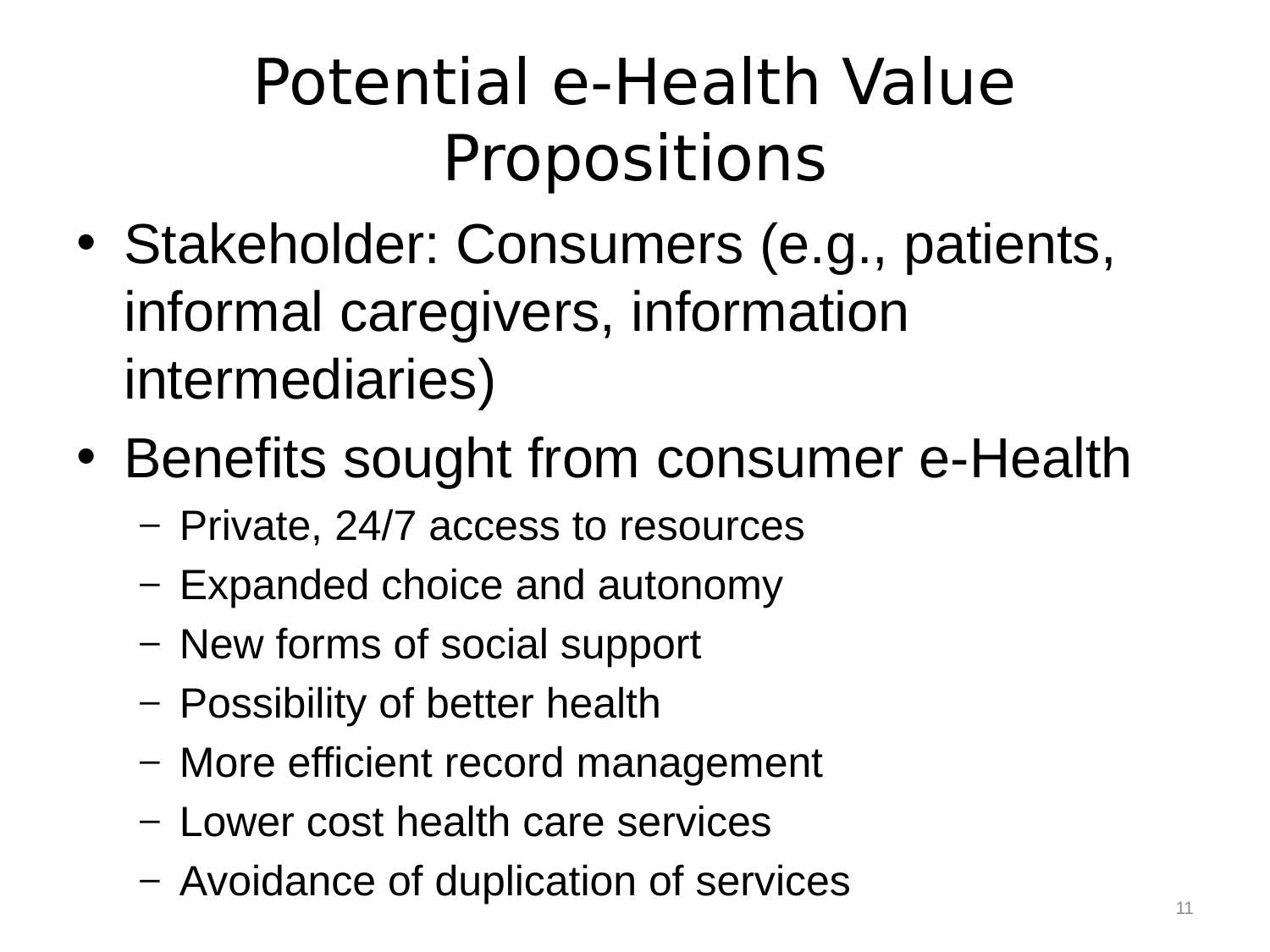

# Potential e-Health Value Propositions
Stakeholder: Consumers (e.g., patients, informal caregivers, information intermediaries)
Benefits sought from consumer e-Health
Private, 24/7 access to resources
Expanded choice and autonomy
New forms of social support
Possibility of better health
More efficient record management
Lower cost health care services
Avoidance of duplication of services

11